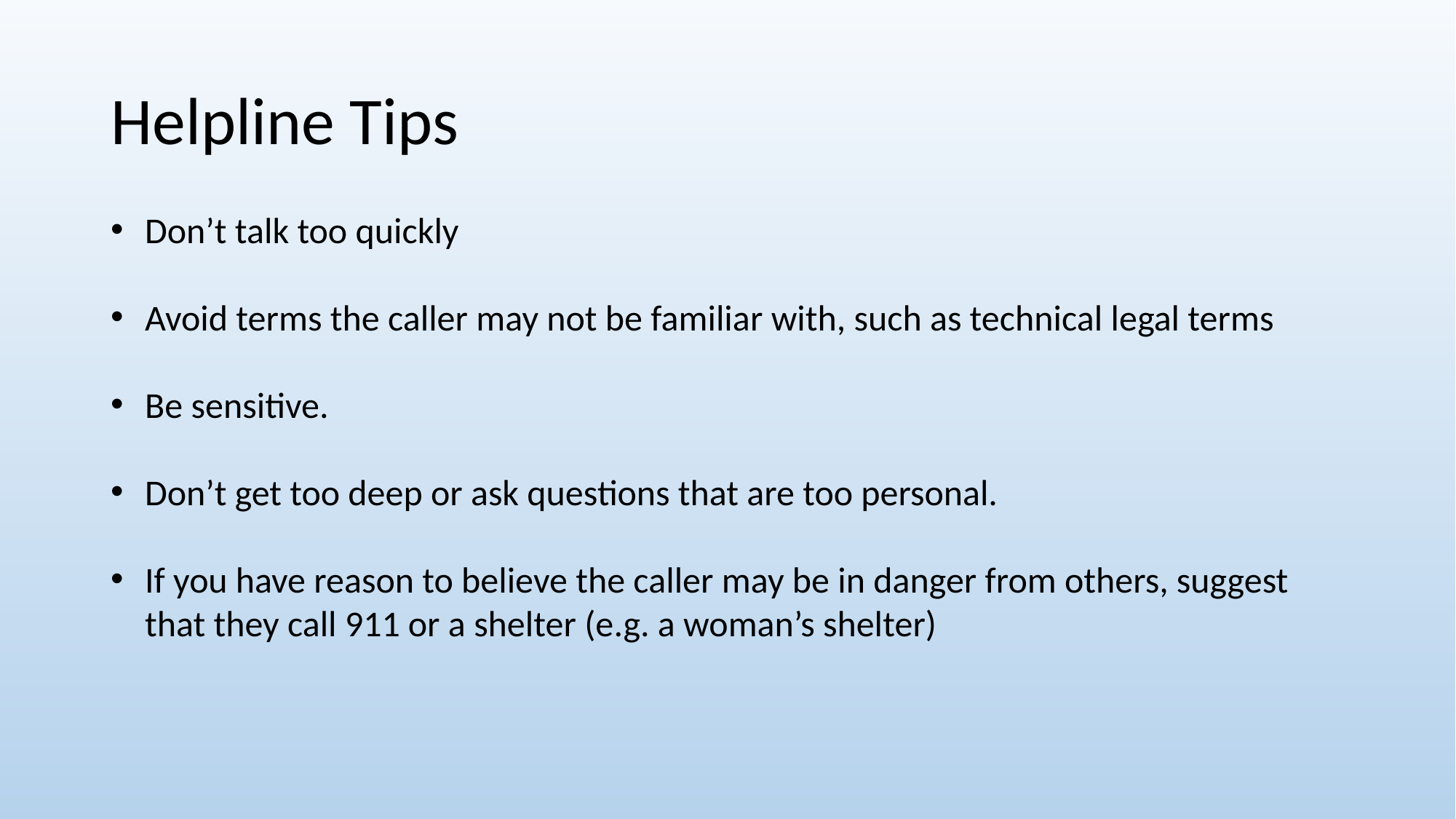

# Helpline Tips
Don’t talk too quickly

Avoid terms the caller may not be familiar with, such as technical legal terms

Be sensitive.

Don’t get too deep or ask questions that are too personal.

If you have reason to believe the caller may be in danger from others, suggest that they call 911 or a shelter (e.g. a woman’s shelter)